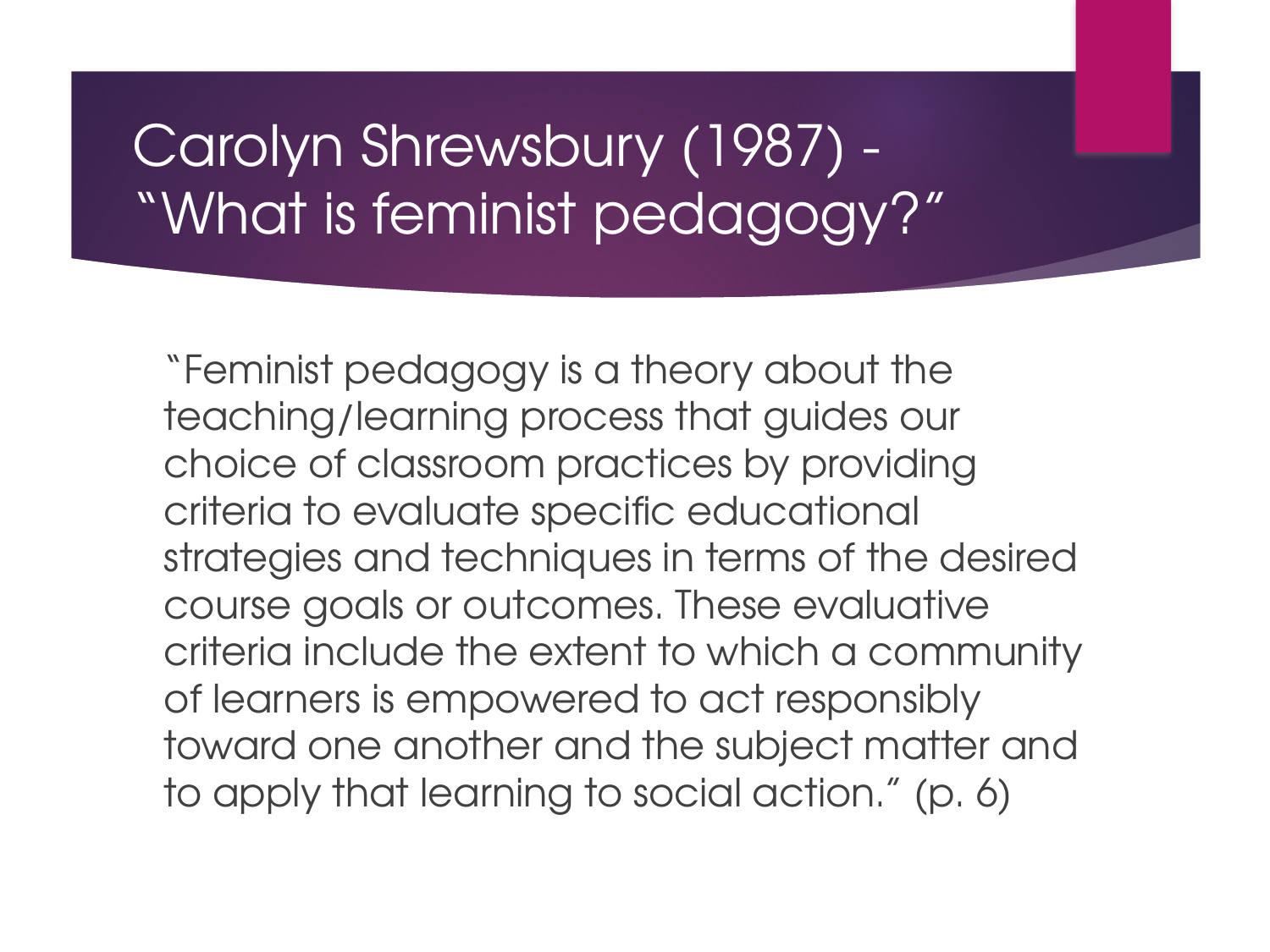

# Carolyn Shrewsbury (1987) - “What is feminist pedagogy?”
	“Feminist pedagogy is a theory about the teaching/learning process that guides our choice of classroom practices by providing criteria to evaluate specific educational strategies and techniques in terms of the desired course goals or outcomes. These evaluative criteria include the extent to which a community of learners is empowered to act responsibly toward one another and the subject matter and to apply that learning to social action.” (p. 6)